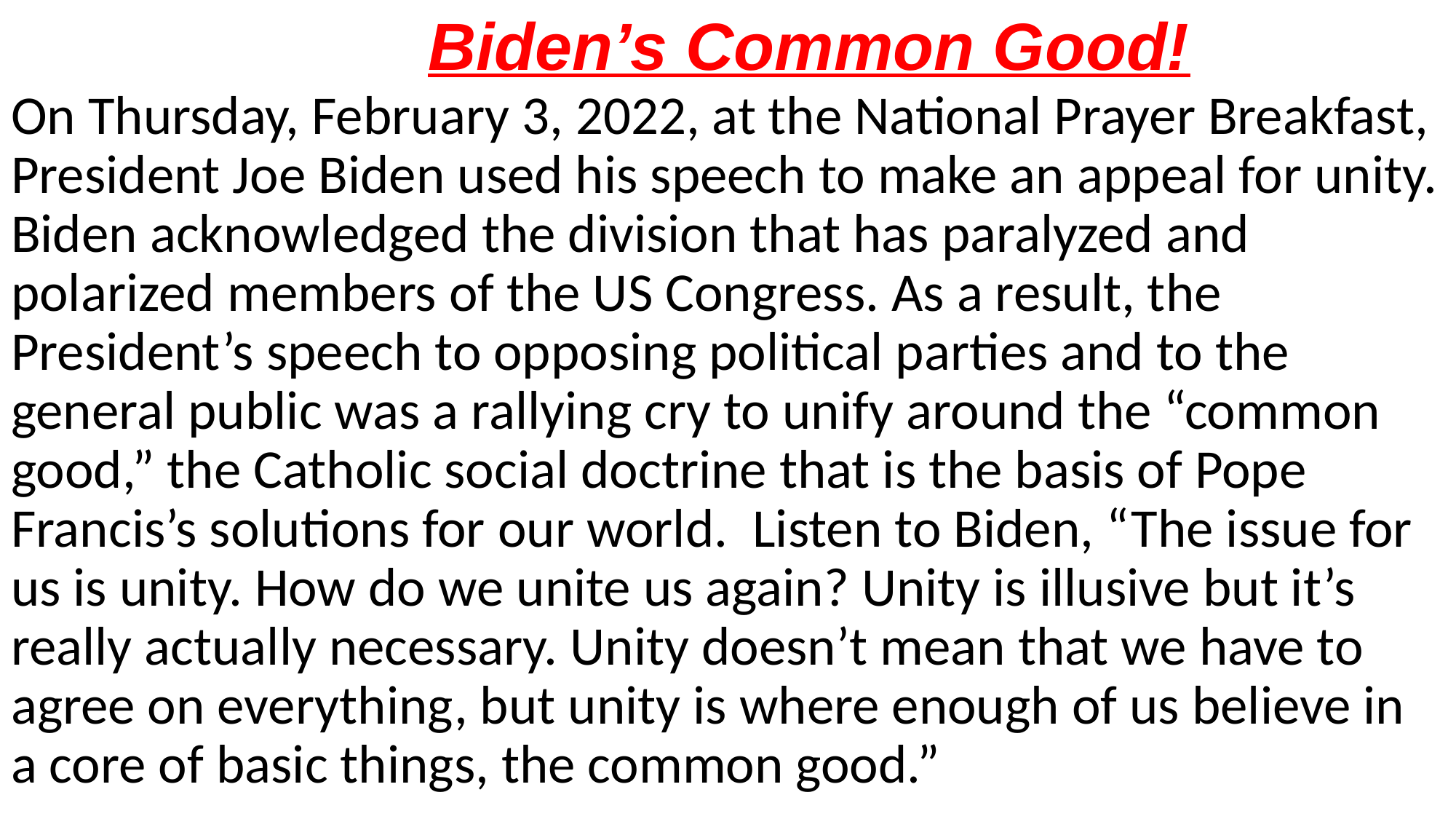

# Biden’s Common Good!
On Thursday, February 3, 2022, at the National Prayer Breakfast, President Joe Biden used his speech to make an appeal for unity. Biden acknowledged the division that has paralyzed and polarized members of the US Congress. As a result, the President’s speech to opposing political parties and to the general public was a rallying cry to unify around the “common good,” the Catholic social doctrine that is the basis of Pope Francis’s solutions for our world.  Listen to Biden, “The issue for us is unity. How do we unite us again? Unity is illusive but it’s really actually necessary. Unity doesn’t mean that we have to agree on everything, but unity is where enough of us believe in a core of basic things, the common good.”